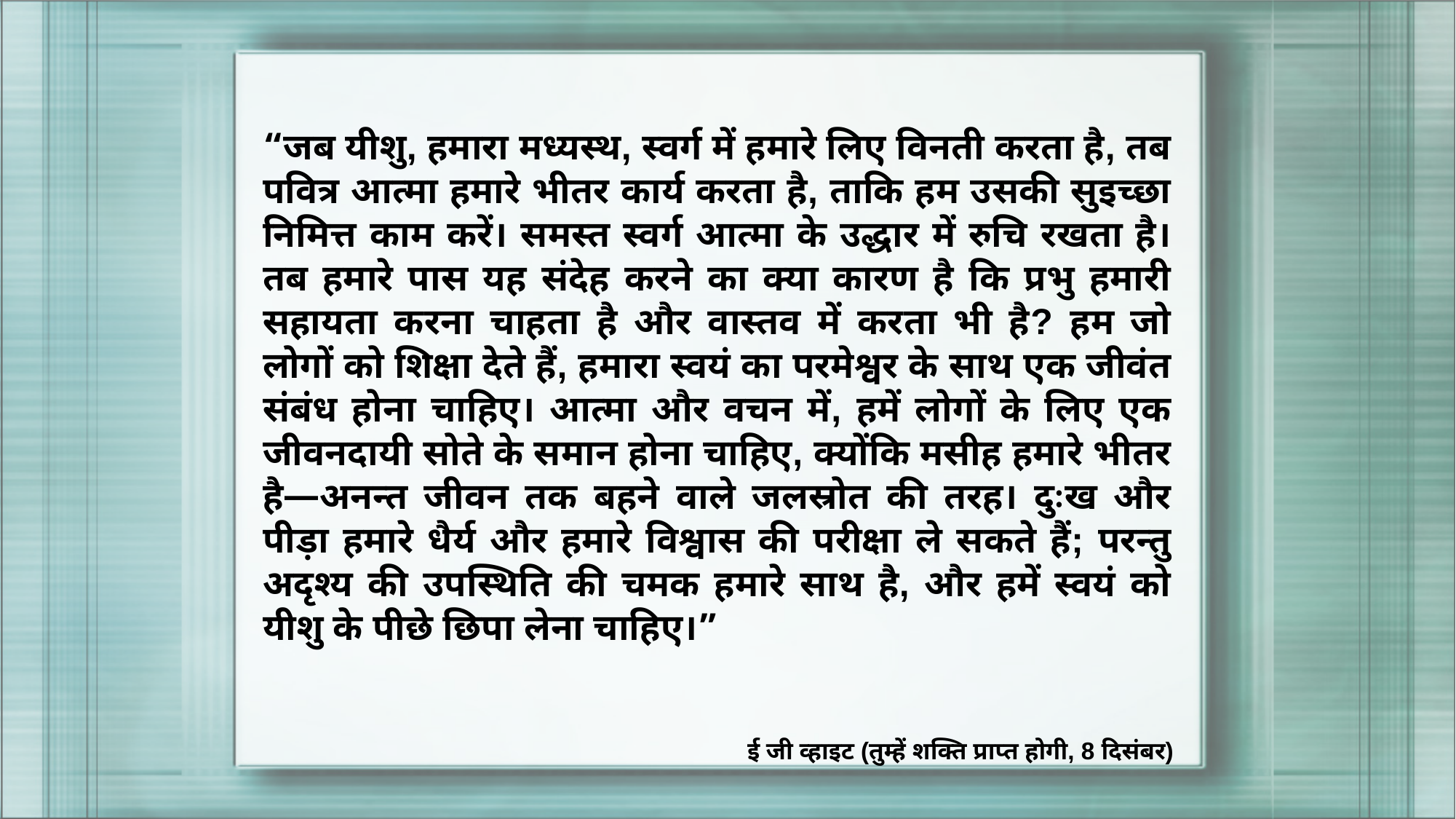

“जब यीशु, हमारा मध्यस्थ, स्वर्ग में हमारे लिए विनती करता है, तब पवित्र आत्मा हमारे भीतर कार्य करता है, ताकि हम उसकी सुइच्छा निमित्त काम करें। समस्त स्वर्ग आत्मा के उद्धार में रुचि रखता है। तब हमारे पास यह संदेह करने का क्या कारण है कि प्रभु हमारी सहायता करना चाहता है और वास्तव में करता भी है? हम जो लोगों को शिक्षा देते हैं, हमारा स्वयं का परमेश्वर के साथ एक जीवंत संबंध होना चाहिए। आत्मा और वचन में, हमें लोगों के लिए एक जीवनदायी सोते के समान होना चाहिए, क्योंकि मसीह हमारे भीतर है—अनन्त जीवन तक बहने वाले जलस्रोत की तरह। दुःख और पीड़ा हमारे धैर्य और हमारे विश्वास की परीक्षा ले सकते हैं; परन्तु अदृश्य की उपस्थिति की चमक हमारे साथ है, और हमें स्वयं को यीशु के पीछे छिपा लेना चाहिए।”
ई जी व्हाइट (तुम्हें शक्ति प्राप्त होगी, 8 दिसंबर)